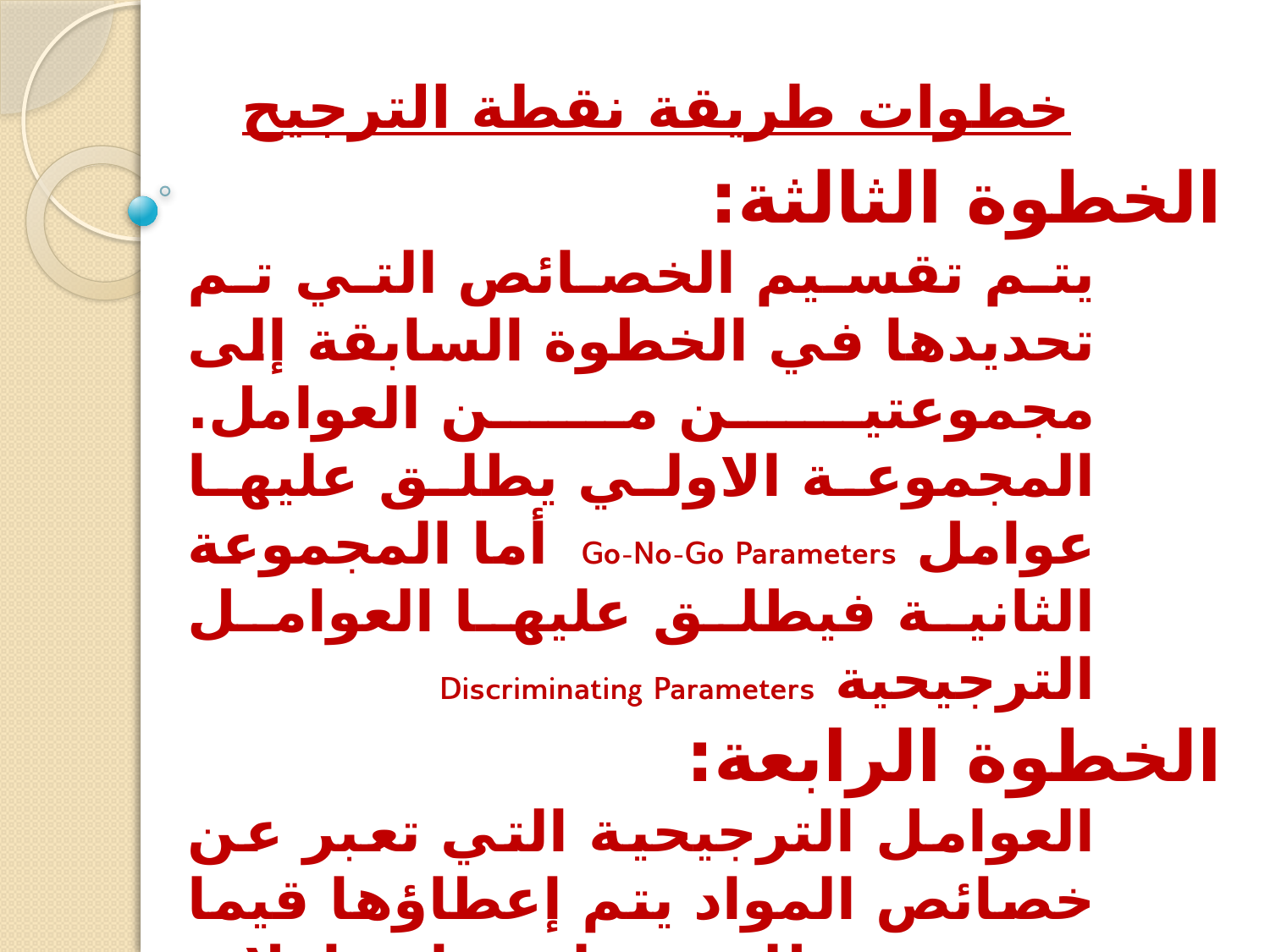

# خطوات طريقة نقطة الترجيح
الخطوة الثالثة:
يتم تقسيم الخصائص التي تم تحديدها في الخطوة السابقة إلى مجموعتين من العوامل. المجموعة الاولي يطلق عليها عوامل Go-No-Go Parameters   أما المجموعة الثانية فيطلق عليها العوامل الترجيحية Discriminating Parameters
الخطوة الرابعة:
العوامل الترجيحية التي تعبر عن خصائص المواد يتم إعطاؤها قيما عددية يطلق عليها معاملات الترجيح تعتمد على أهمية تحقيق المادة للمتطلبات التصميمية